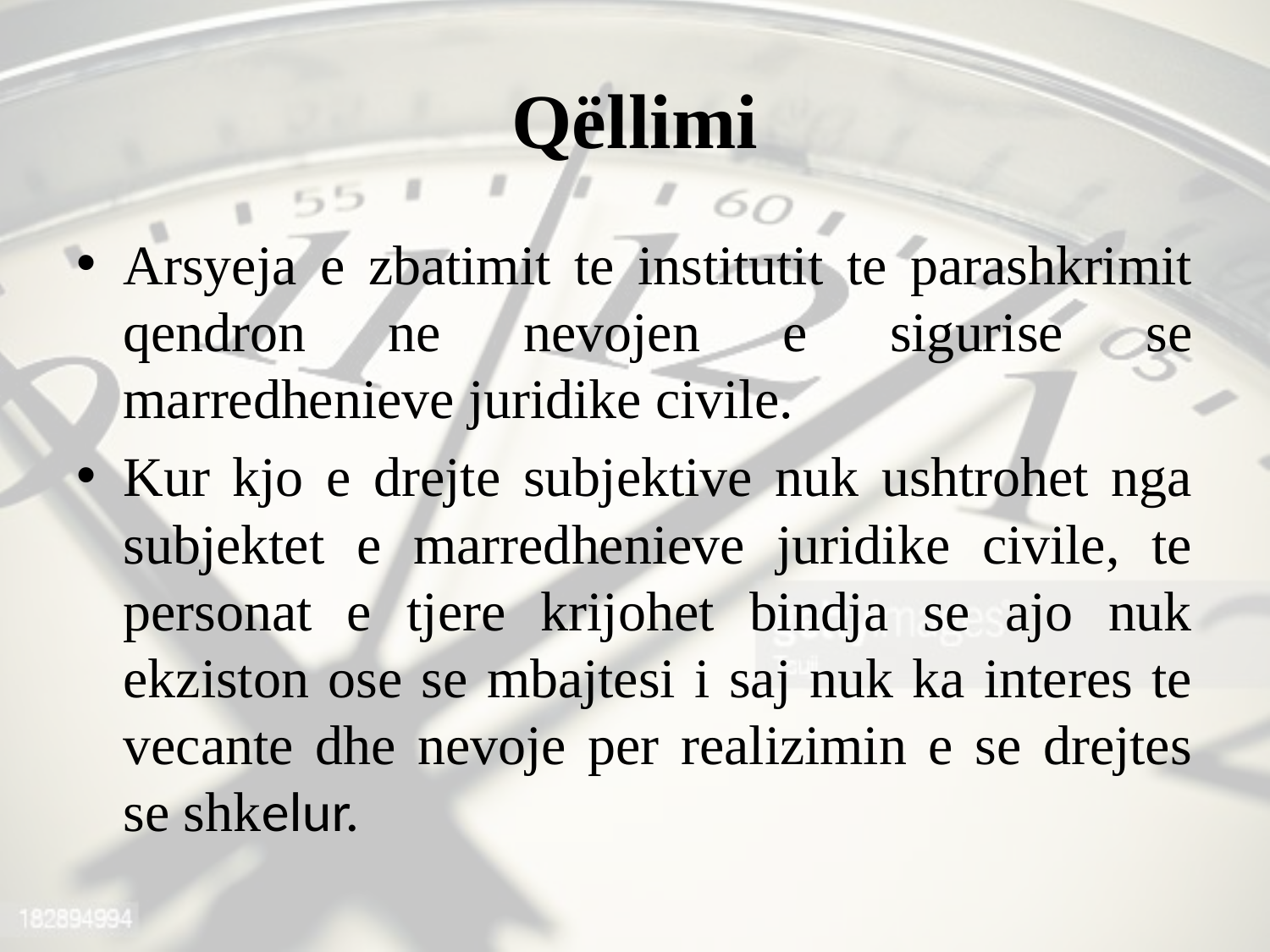

# Qëllimi
Arsyeja e zbatimit te institutit te parashkrimit qendron ne nevojen e sigurise se marredhenieve juridike civile.
Kur kjo e drejte subjektive nuk ushtrohet nga subjektet e marredhenieve juridike civile, te personat e tjere krijohet bindja se ajo nuk ekziston ose se mbajtesi i saj nuk ka interes te vecante dhe nevoje per realizimin e se drejtes se shkelur.